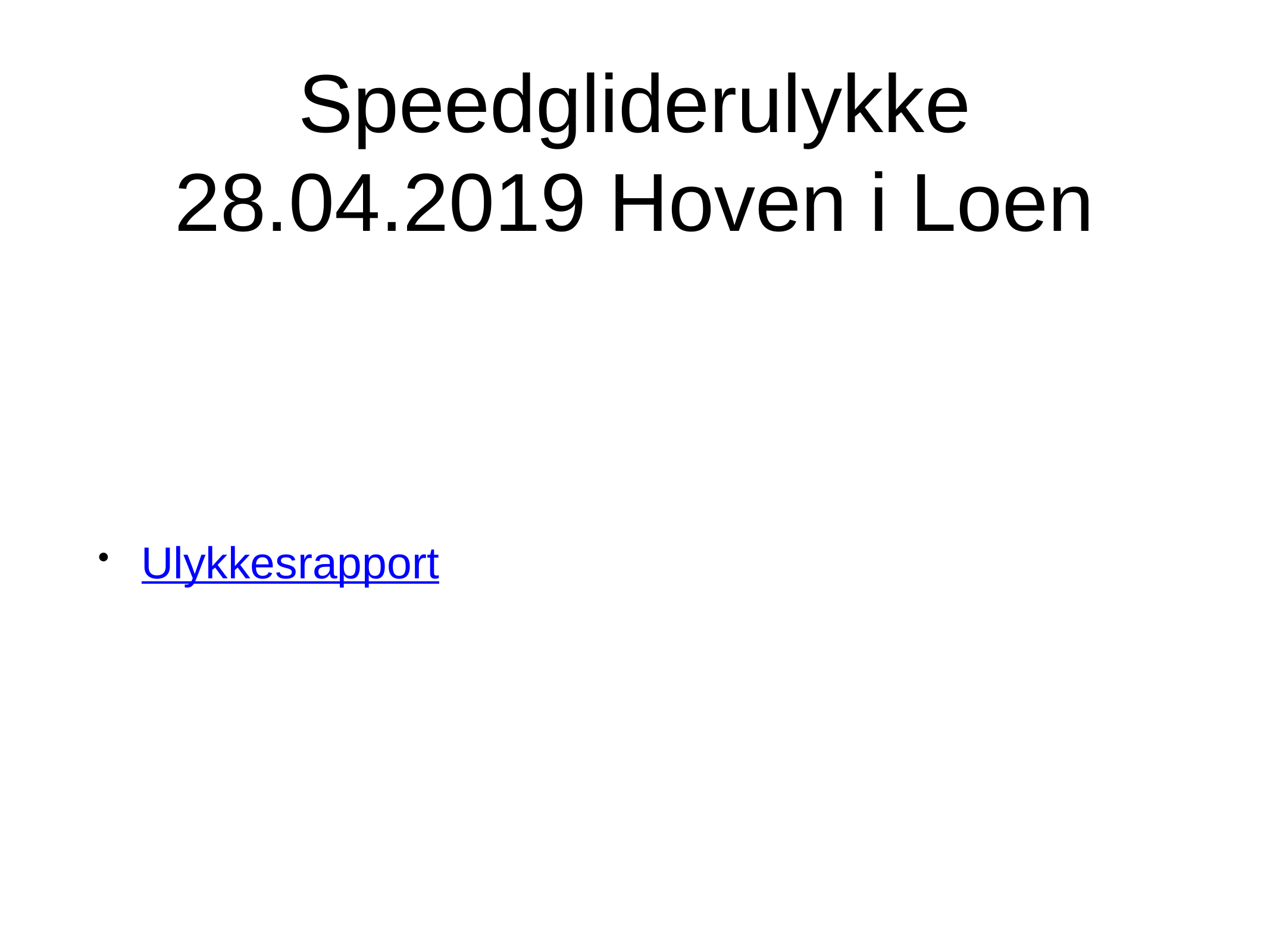

# Speedgliderulykke 28.04.2019 Hoven i Loen
Ulykkesrapport